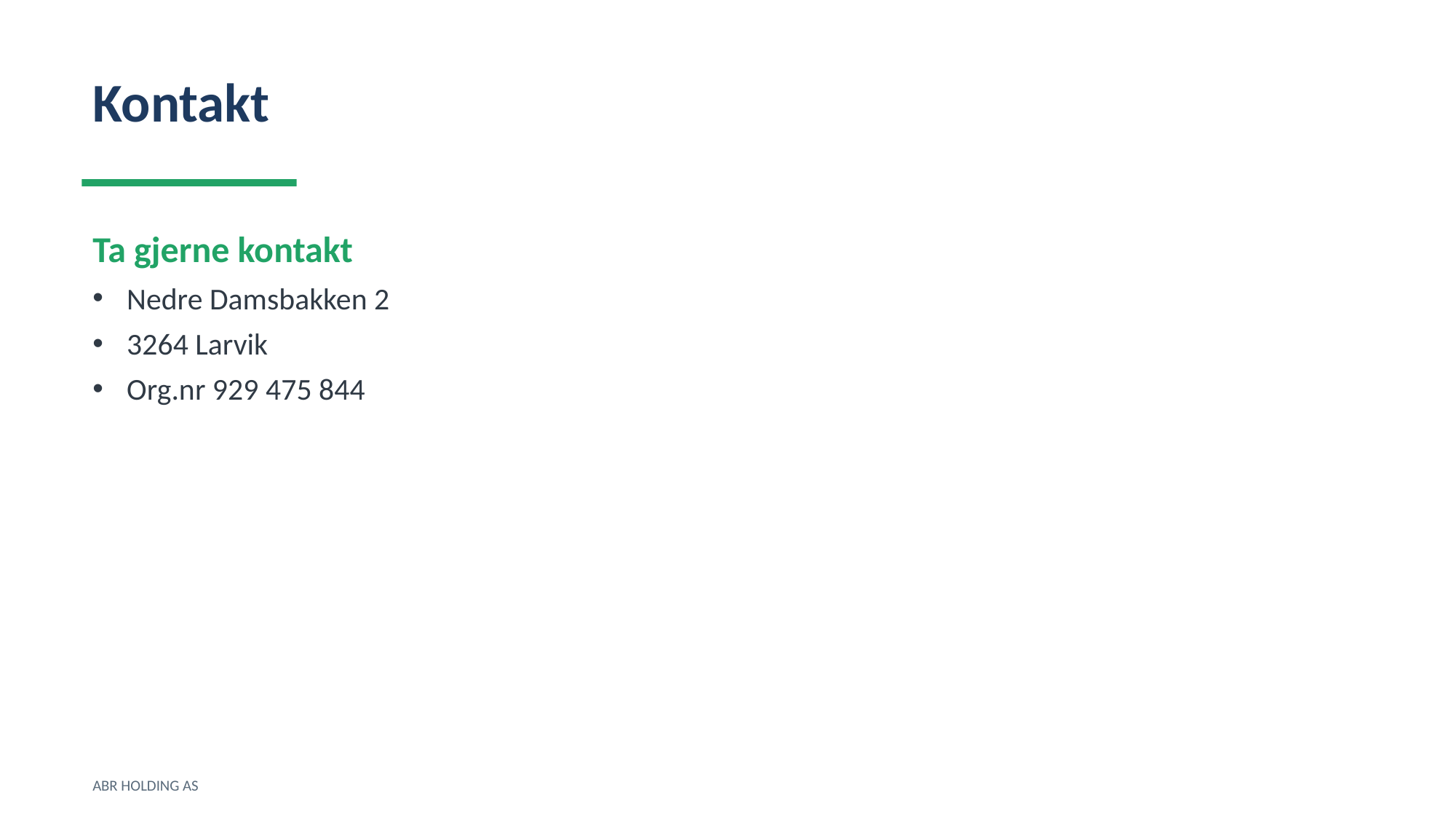

Kontakt

Ta gjerne kontakt
Nedre Damsbakken 2
3264 Larvik
Org.nr 929 475 844
ABR HOLDING AS